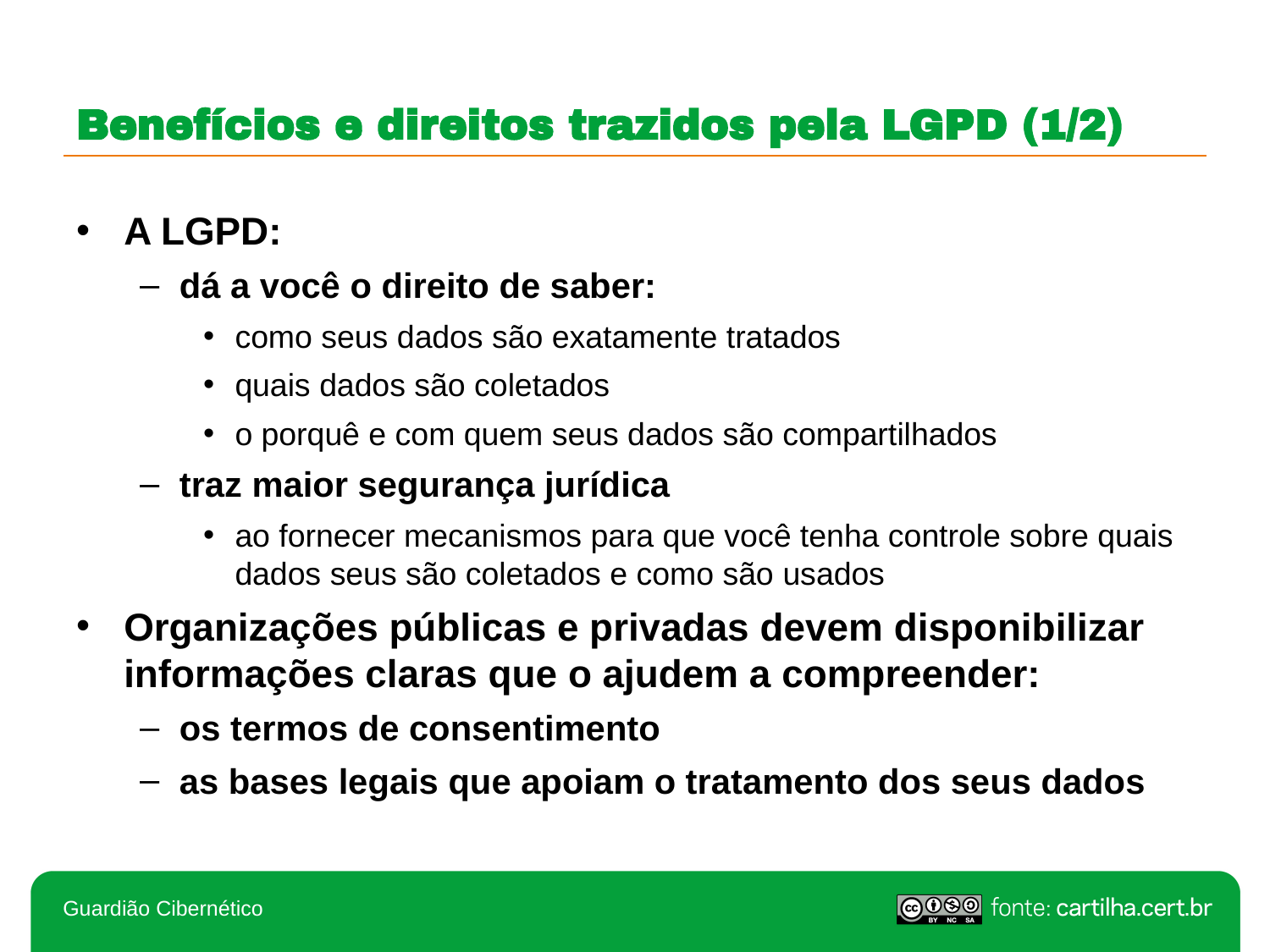

# Benefícios e direitos trazidos pela LGPD (1/2)
A LGPD:
dá a você o direito de saber:
como seus dados são exatamente tratados
quais dados são coletados
o porquê e com quem seus dados são compartilhados
traz maior segurança jurídica
ao fornecer mecanismos para que você tenha controle sobre quais dados seus são coletados e como são usados
Organizações públicas e privadas devem disponibilizar informações claras que o ajudem a compreender:
os termos de consentimento
as bases legais que apoiam o tratamento dos seus dados